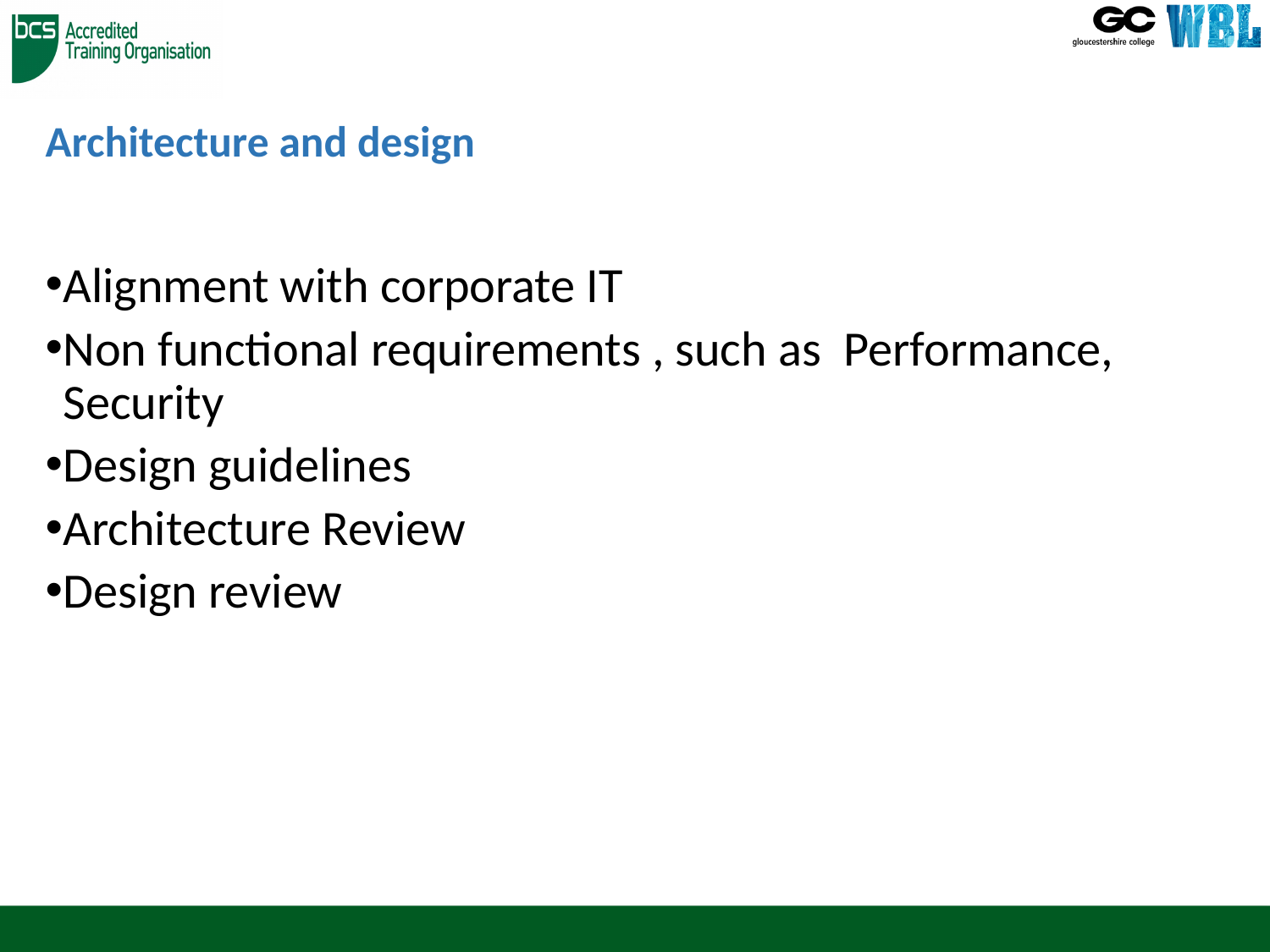

# Architecture and design
Alignment with corporate IT
Non functional requirements , such as  Performance, Security
Design guidelines
Architecture Review
Design review